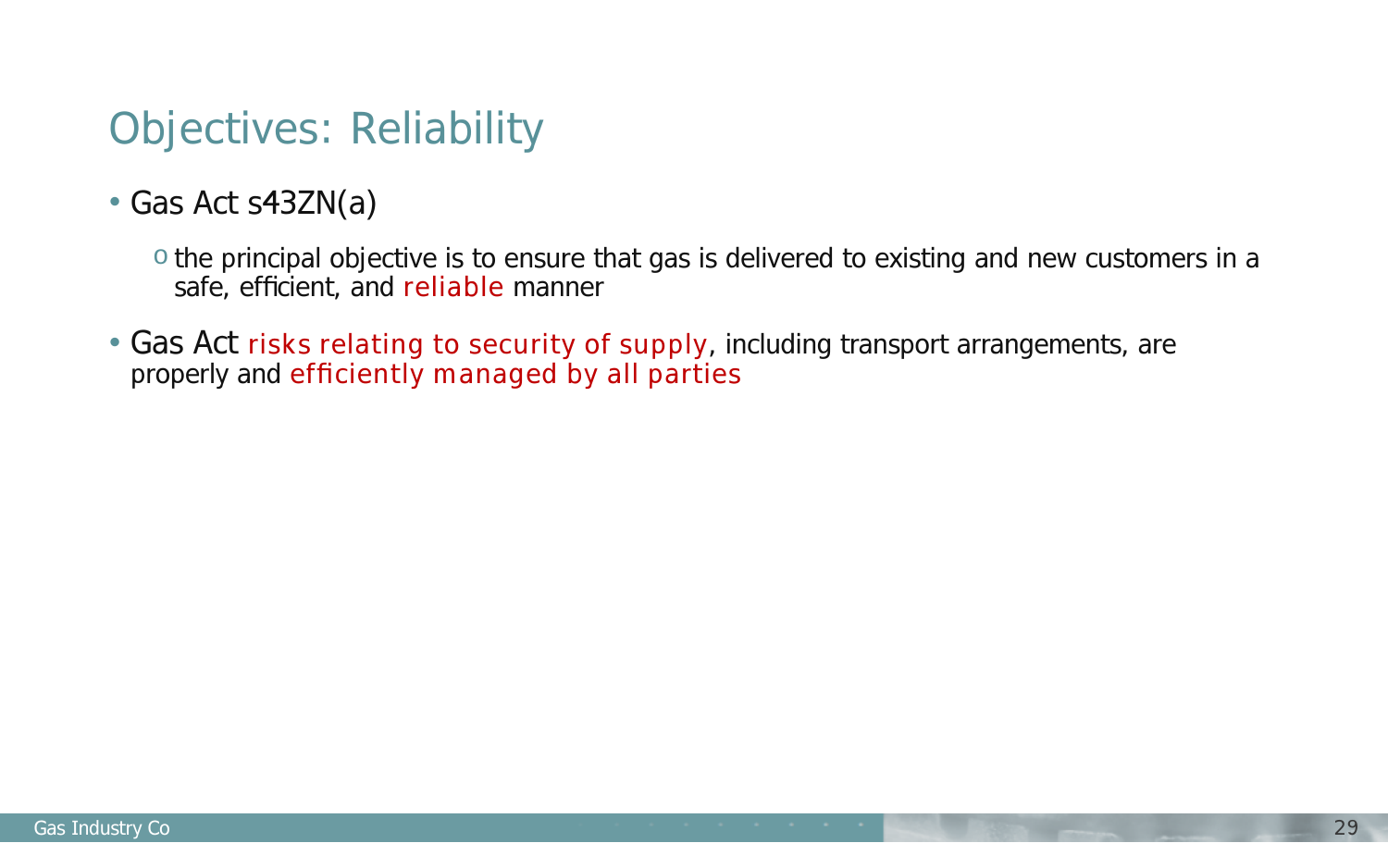

# Objectives: Reliability
Gas Act s43ZN(a)
the principal objective is to ensure that gas is delivered to existing and new customers in a safe, efficient, and reliable manner
Gas Act risks relating to security of supply, including transport arrangements, are properly and efficiently managed by all parties

Gas Industry Co
29